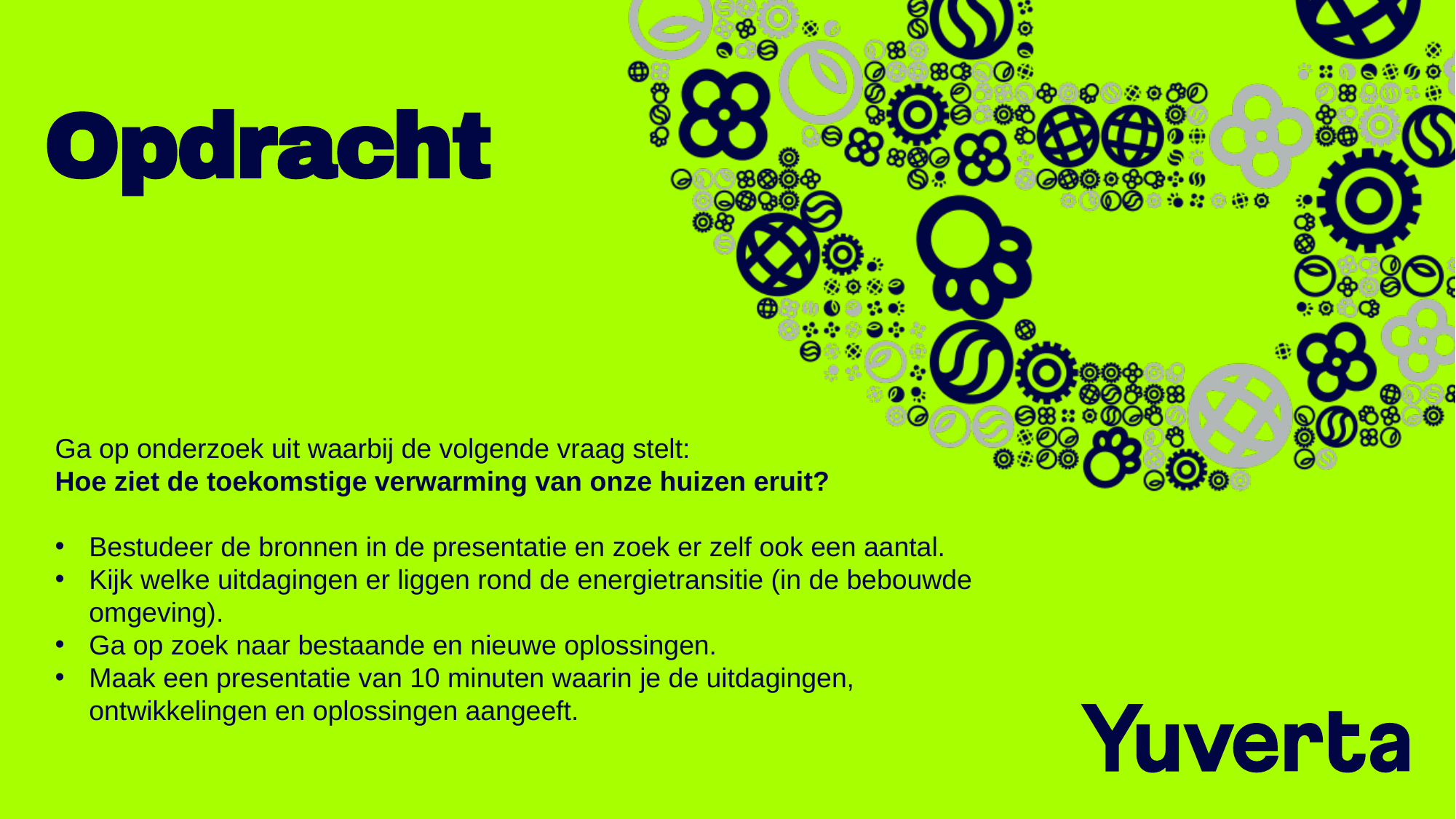

# Opdracht
Ga op onderzoek uit waarbij de volgende vraag stelt:
Hoe ziet de toekomstige verwarming van onze huizen eruit?

Bestudeer de bronnen in de presentatie en zoek er zelf ook een aantal.
Kijk welke uitdagingen er liggen rond de energietransitie (in de bebouwde omgeving).
Ga op zoek naar bestaande en nieuwe oplossingen.
Maak een presentatie van 10 minuten waarin je de uitdagingen, ontwikkelingen en oplossingen aangeeft.
6